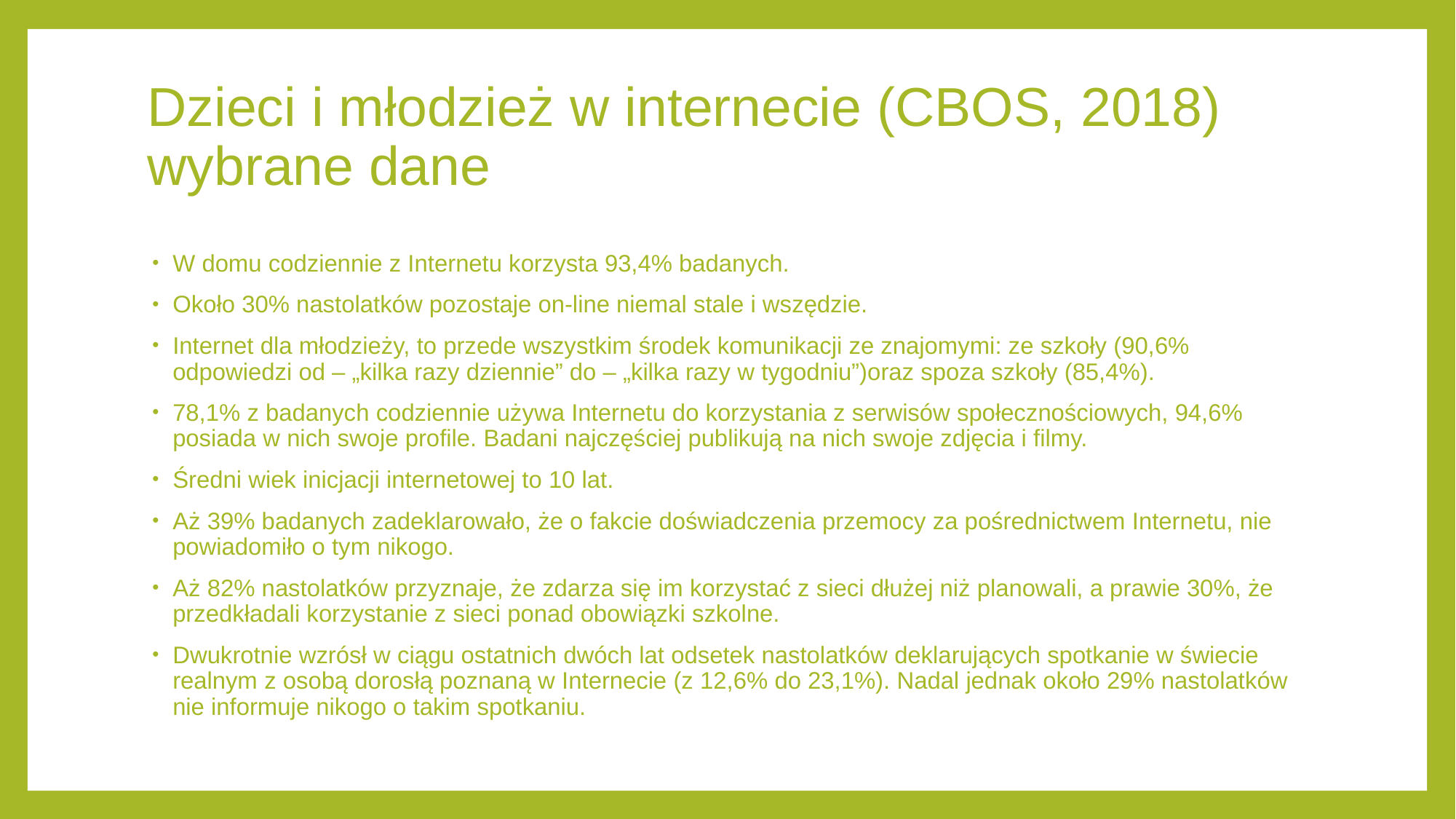

# Dzieci i młodzież w internecie (CBOS, 2018) wybrane dane
W domu codziennie z Internetu korzysta 93,4% badanych.
Około 30% nastolatków pozostaje on-line niemal stale i wszędzie.
Internet dla młodzieży, to przede wszystkim środek komunikacji ze znajomymi: ze szkoły (90,6% odpowiedzi od – „kilka razy dziennie” do – „kilka razy w tygodniu”)oraz spoza szkoły (85,4%).
78,1% z badanych codziennie używa Internetu do korzystania z serwisów społecznościowych, 94,6% posiada w nich swoje profile. Badani najczęściej publikują na nich swoje zdjęcia i filmy.
Średni wiek inicjacji internetowej to 10 lat.
Aż 39% badanych zadeklarowało, że o fakcie doświadczenia przemocy za pośrednictwem Internetu, nie powiadomiło o tym nikogo.
Aż 82% nastolatków przyznaje, że zdarza się im korzystać z sieci dłużej niż planowali, a prawie 30%, że przedkładali korzystanie z sieci ponad obowiązki szkolne.
Dwukrotnie wzrósł w ciągu ostatnich dwóch lat odsetek nastolatków deklarujących spotkanie w świecie realnym z osobą dorosłą poznaną w Internecie (z 12,6% do 23,1%). Nadal jednak około 29% nastolatków nie informuje nikogo o takim spotkaniu.